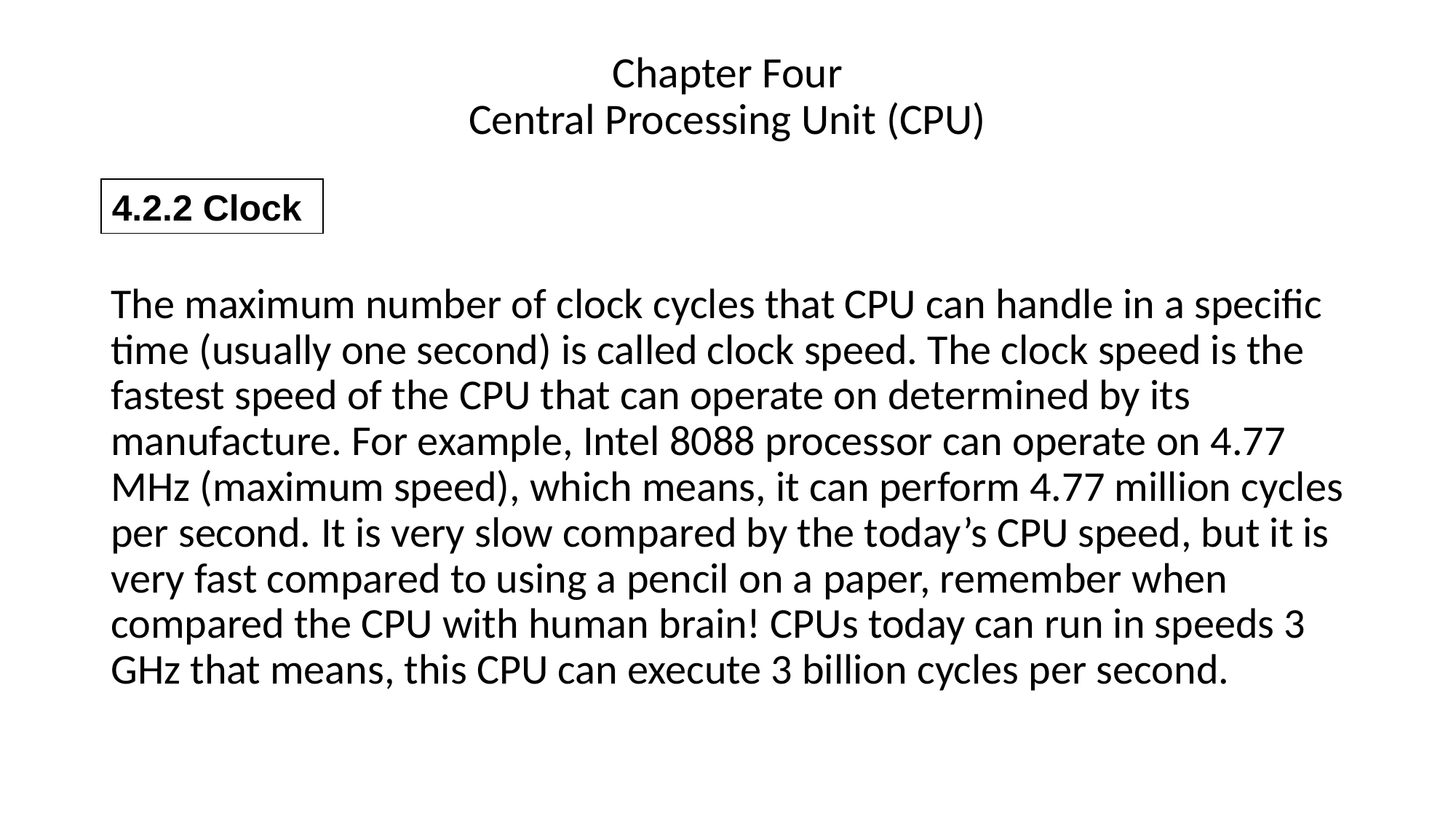

# Chapter Four Central Processing Unit (CPU)
4.2.2 Clock
The maximum number of clock cycles that CPU can handle in a specific time (usually one second) is called clock speed. The clock speed is the fastest speed of the CPU that can operate on determined by its manufacture. For example, Intel 8088 processor can operate on 4.77 MHz (maximum speed), which means, it can perform 4.77 million cycles per second. It is very slow compared by the today’s CPU speed, but it is very fast compared to using a pencil on a paper, remember when compared the CPU with human brain! CPUs today can run in speeds 3 GHz that means, this CPU can execute 3 billion cycles per second.